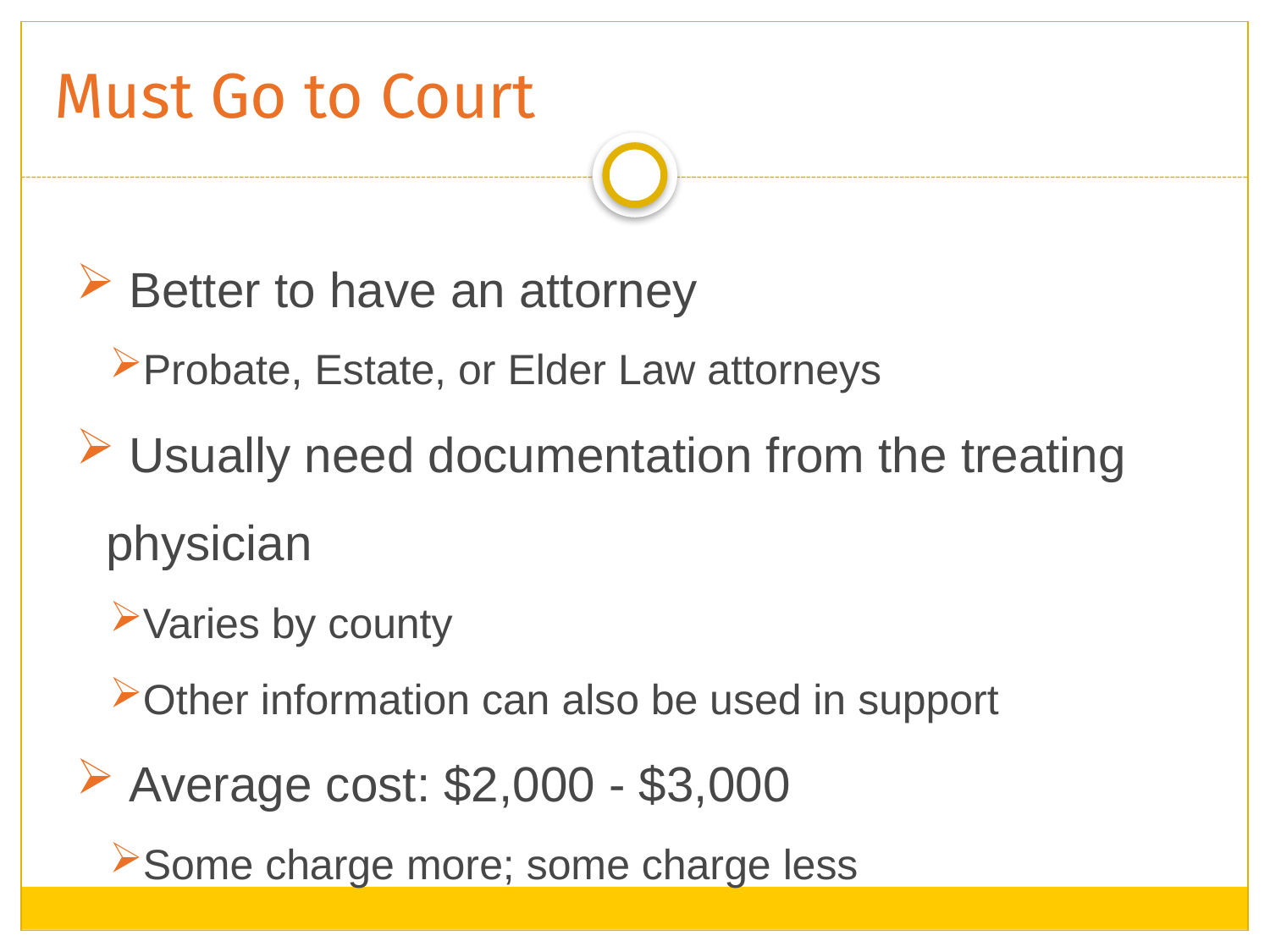

# Must Go to Court
 Better to have an attorney
Probate, Estate, or Elder Law attorneys
 Usually need documentation from the treating physician
Varies by county
Other information can also be used in support
 Average cost: $2,000 - $3,000
Some charge more; some charge less